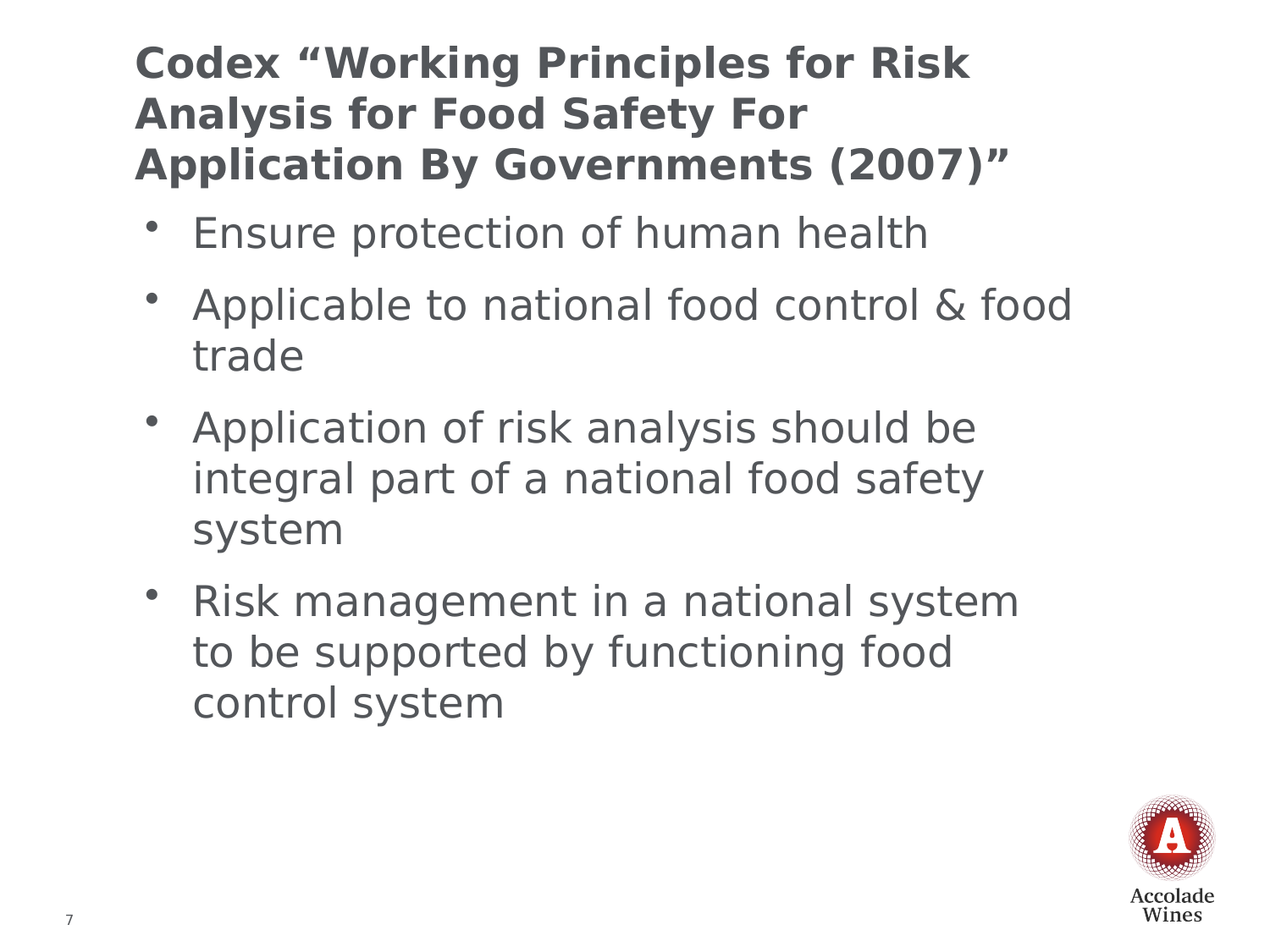

# Codex “Working Principles for Risk Analysis for Food Safety For Application By Governments (2007)”
Ensure protection of human health
Applicable to national food control & food trade
Application of risk analysis should be integral part of a national food safety system
Risk management in a national system to be supported by functioning food control system